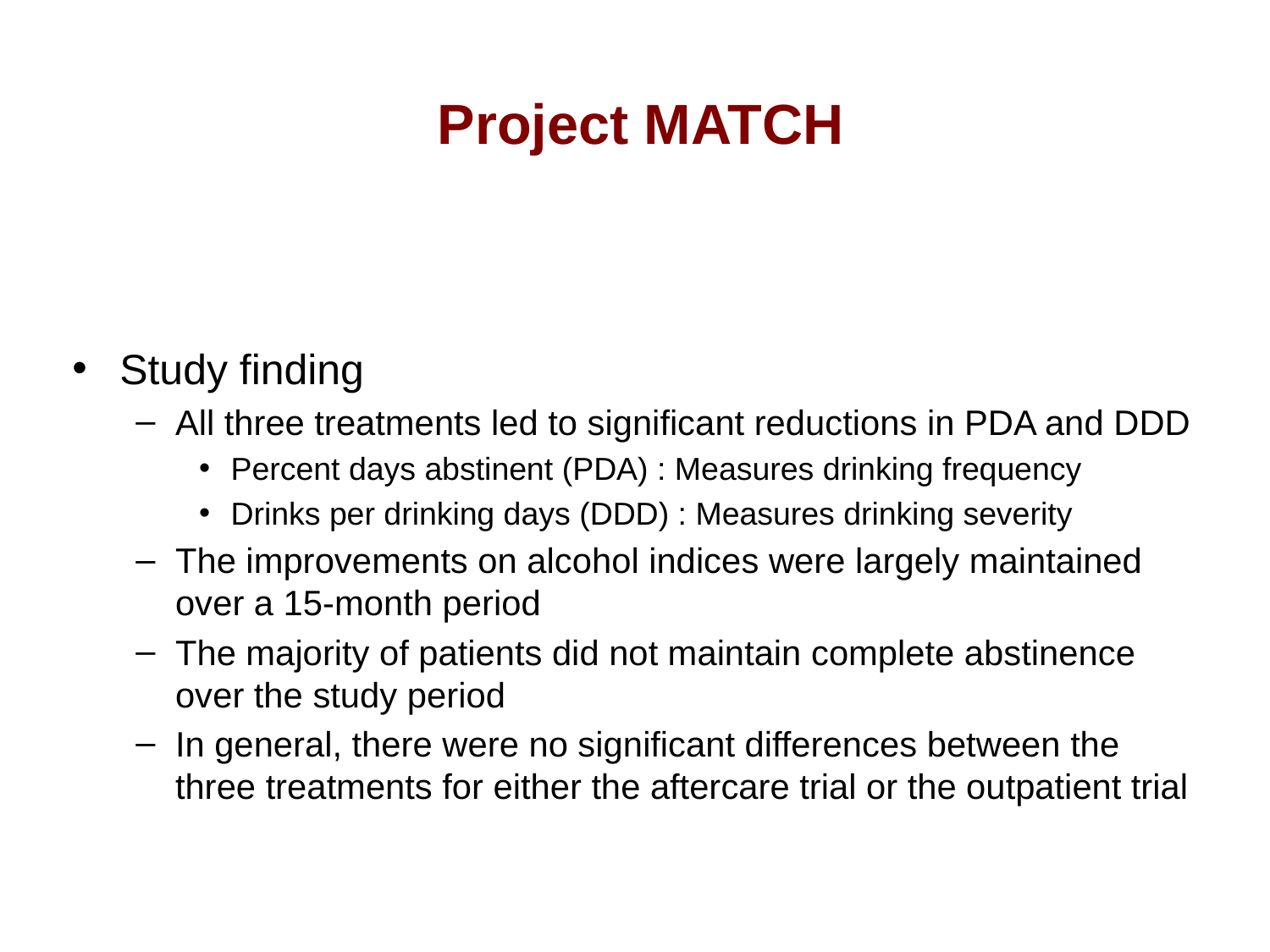

Project MATCH
Study finding
All three treatments led to significant reductions in PDA and DDD
Percent days abstinent (PDA) : Measures drinking frequency
Drinks per drinking days (DDD) : Measures drinking severity
The improvements on alcohol indices were largely maintained over a 15-month period
The majority of patients did not maintain complete abstinence over the study period
In general, there were no significant differences between the three treatments for either the aftercare trial or the outpatient trial